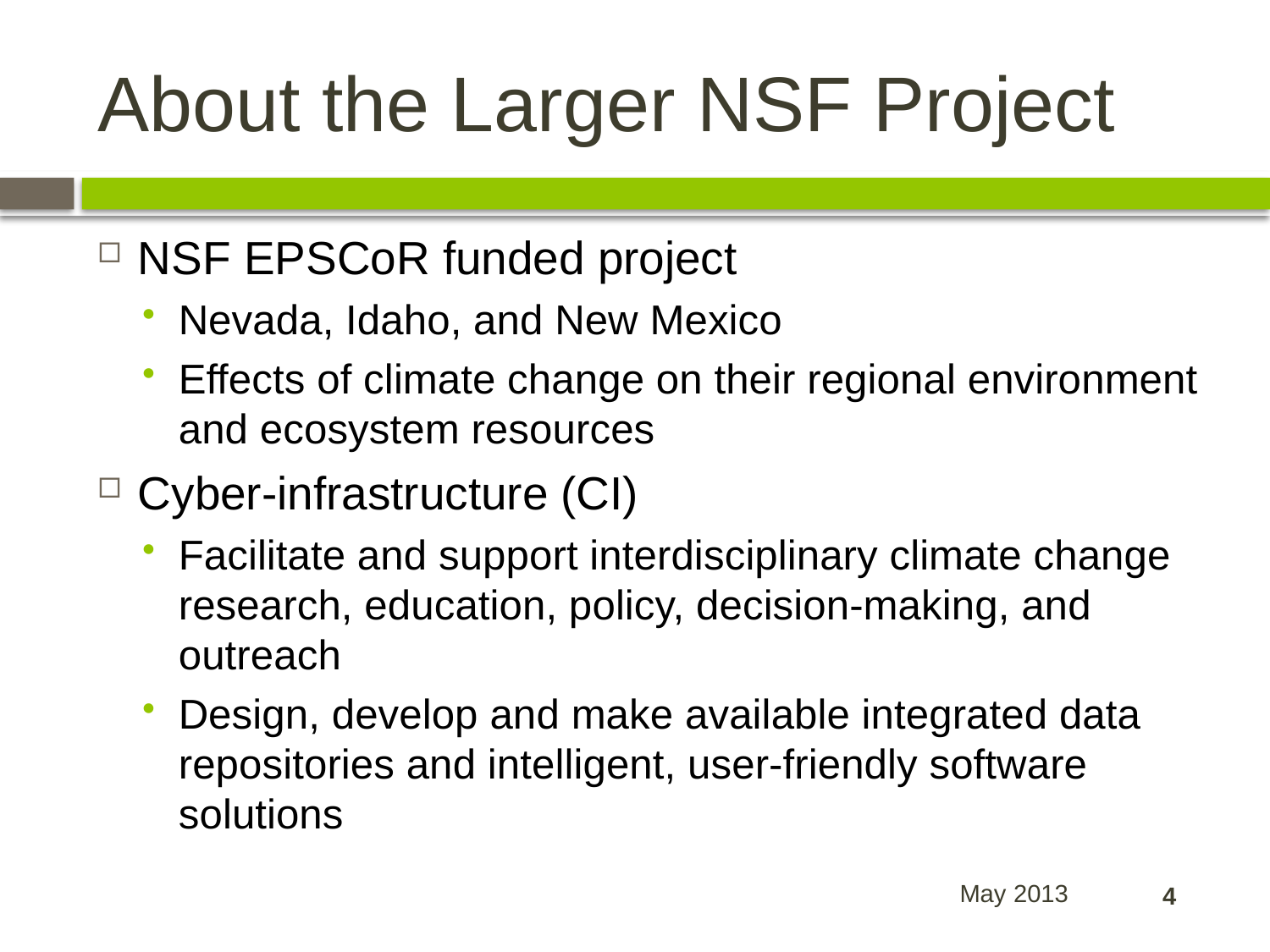

# About the Larger NSF Project
NSF EPSCoR funded project
Nevada, Idaho, and New Mexico
Effects of climate change on their regional environment and ecosystem resources
Cyber-infrastructure (CI)
Facilitate and support interdisciplinary climate change research, education, policy, decision-making, and outreach
Design, develop and make available integrated data repositories and intelligent, user-friendly software solutions

May 2013
4